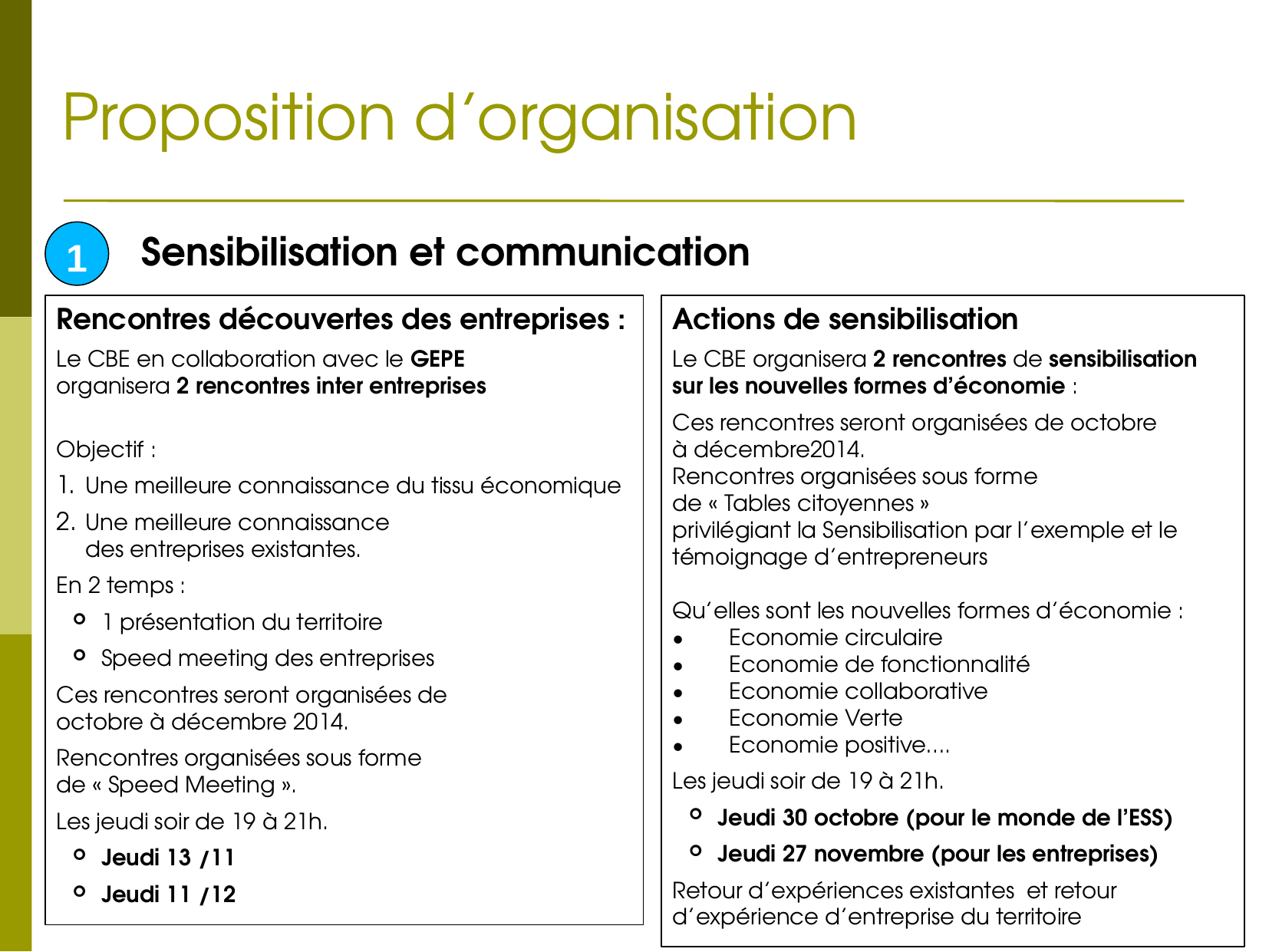

# Proposition d’organisation
1
Sensibilisation et communication
Actions de sensibilisation
Le CBE organisera 2 rencontres de sensibilisation
sur les nouvelles formes d’économie :
Ces rencontres seront organisées de octobre
à décembre2014.
Rencontres organisées sous forme
de « Tables citoyennes »
privilégiant la Sensibilisation par l’exemple et le
témoignage d’entrepreneurs

Qu’elles sont les nouvelles formes d’économie :
•	Economie circulaire
•	Economie de fonctionnalité
•	Economie collaborative
•	Economie Verte
•	Economie positive….
Les jeudi soir de 19 à 21h.
Jeudi 30 octobre (pour le monde de l’ESS)
Jeudi 27 novembre (pour les entreprises)
Retour d’expériences existantes  et retour
d’expérience d’entreprise du territoire

Rencontres découvertes des entreprises :
Le CBE en collaboration avec le GEPE
organisera 2 rencontres inter entreprises
Objectif :
Une meilleure connaissance du tissu économique
Une meilleure connaissance
des entreprises existantes.
En 2 temps :
1 présentation du territoire
Speed meeting des entreprises
Ces rencontres seront organisées de
octobre à décembre 2014.
Rencontres organisées sous forme
de « Speed Meeting ».
Les jeudi soir de 19 à 21h.
Jeudi 13 /11
Jeudi 11 /12